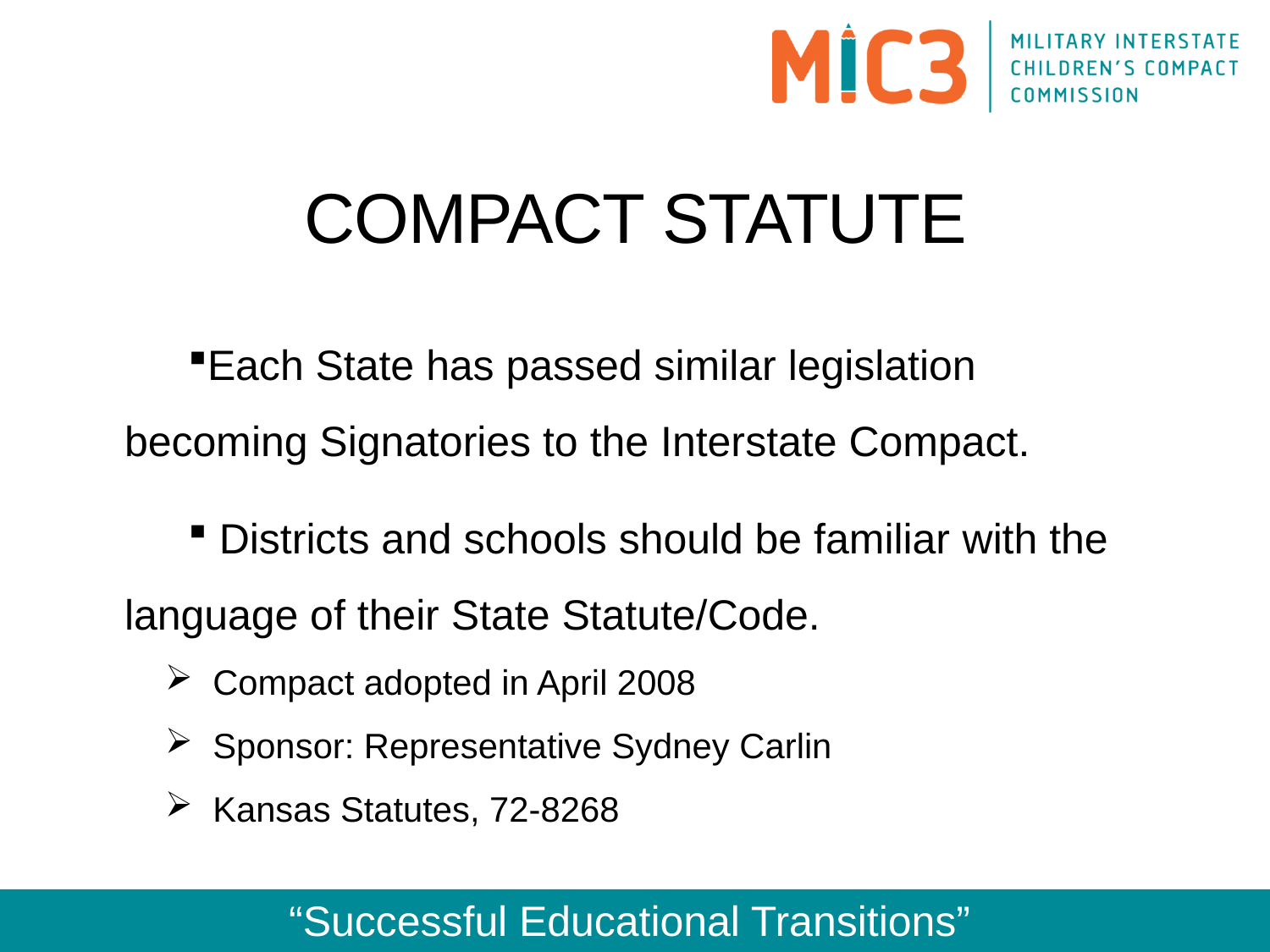

COMPACT STATUTE
Each State has passed similar legislation becoming Signatories to the Interstate Compact.
 Districts and schools should be familiar with the language of their State Statute/Code.
Compact adopted in April 2008
Sponsor: Representative Sydney Carlin
Kansas Statutes, 72-8268